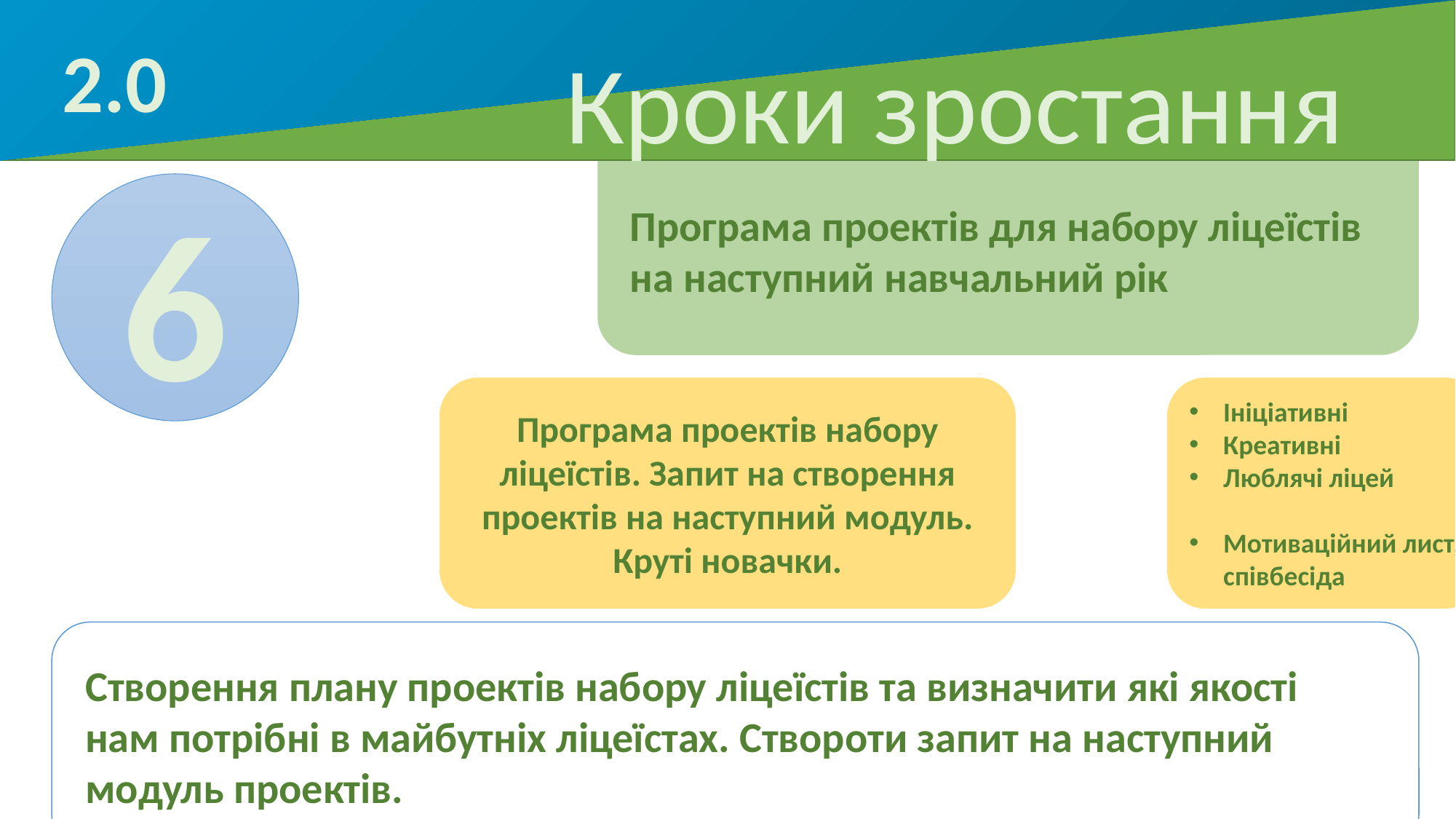

2.0
# Кроки зростання

6
Програма проектів для набору ліцеїстів на наступний навчальний рік
Програма проектів набору ліцеїстів. Запит на створення проектів на наступний модуль.
Круті новачки.
Ініціативні
Креативні
Люблячі ліцей

Мотиваційний лист, співбесіда

Створення плану проектів набору ліцеїстів та визначити які якості нам потрібні в майбутніх ліцеїстах. Створоти запит на наступний модуль проектів.